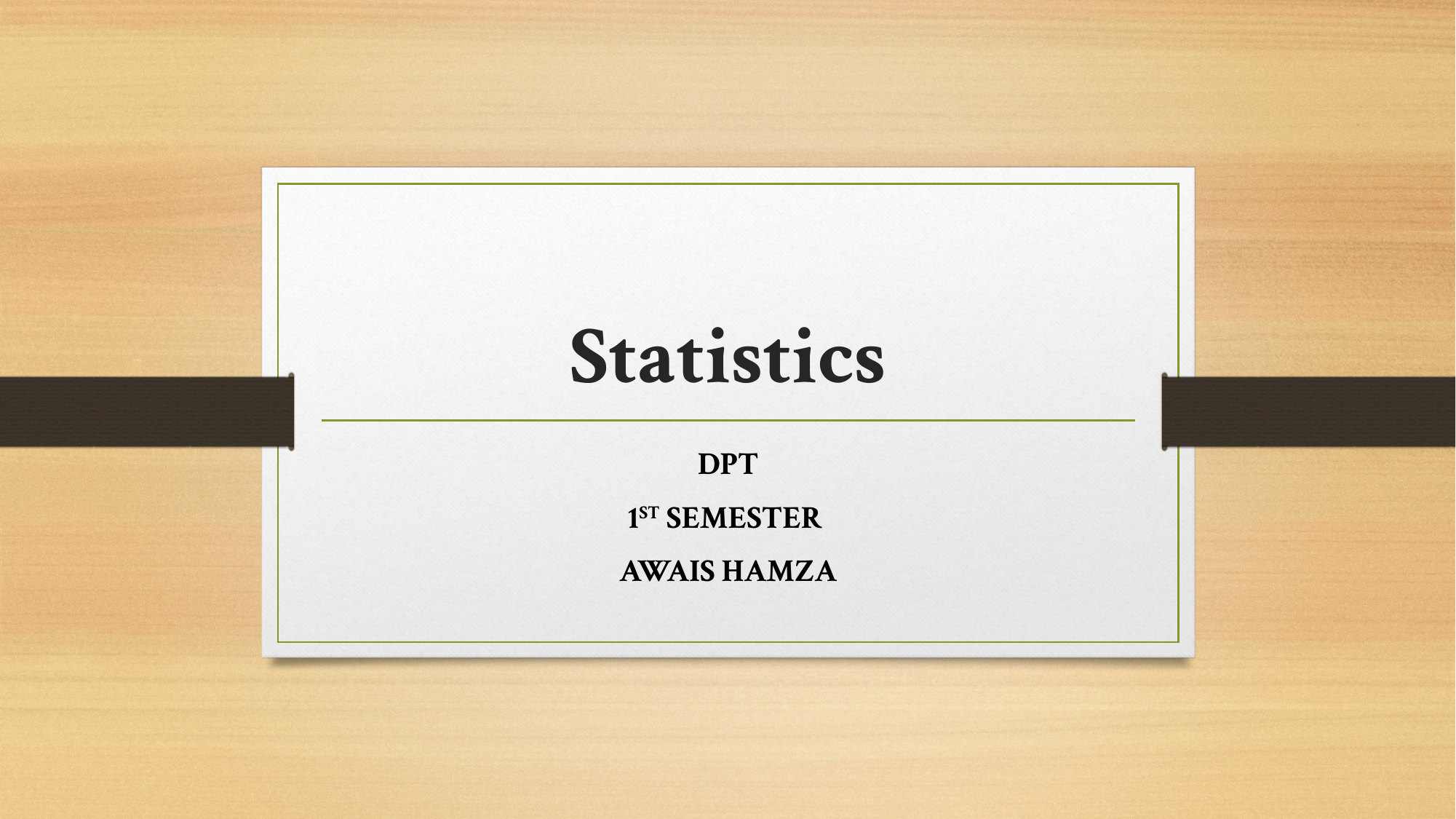

# Statistics
DPT
1ST SEMESTER
AWAIS HAMZA